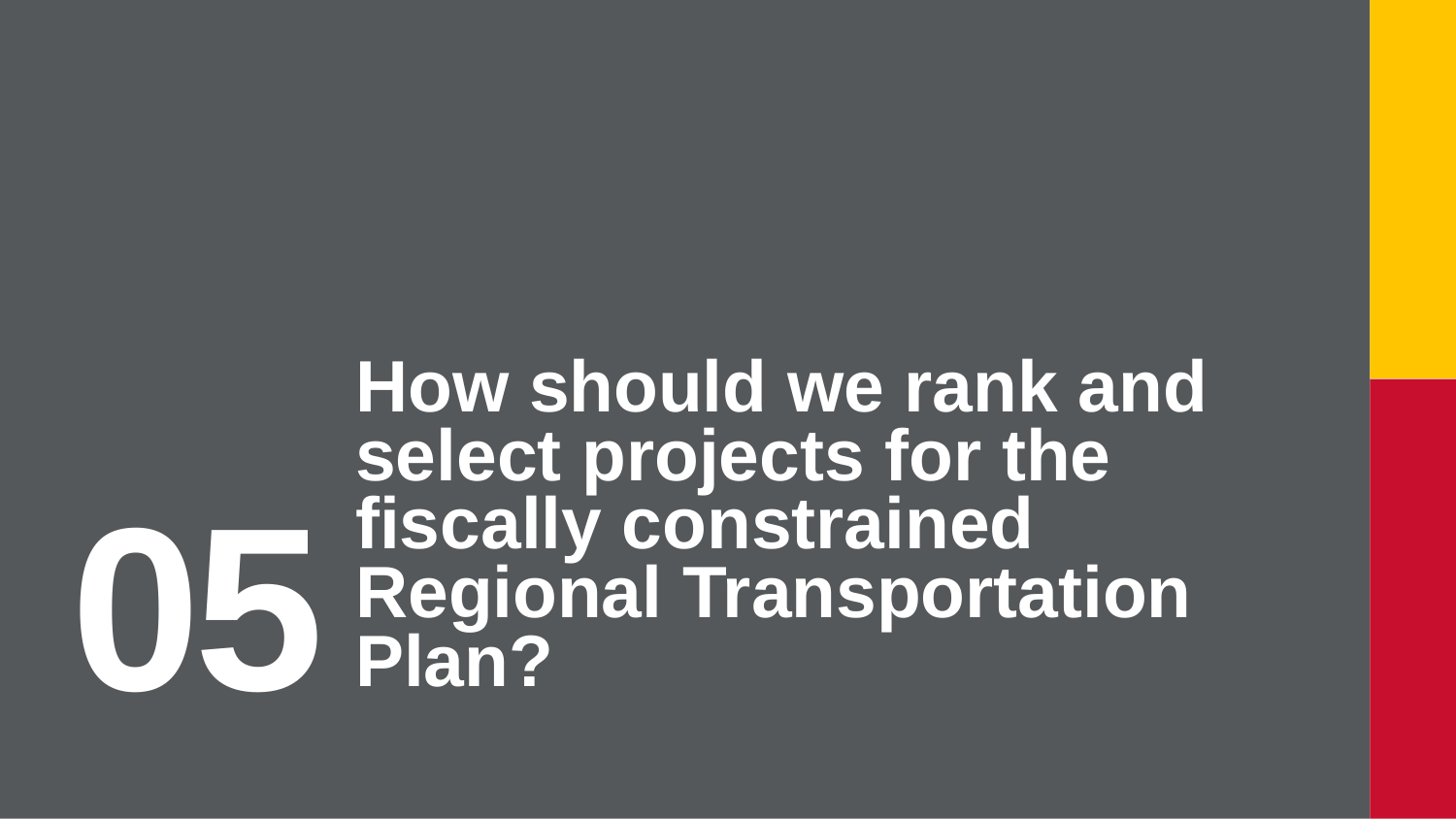

05
How should we rank and select projects for the fiscally constrained Regional Transportation Plan?